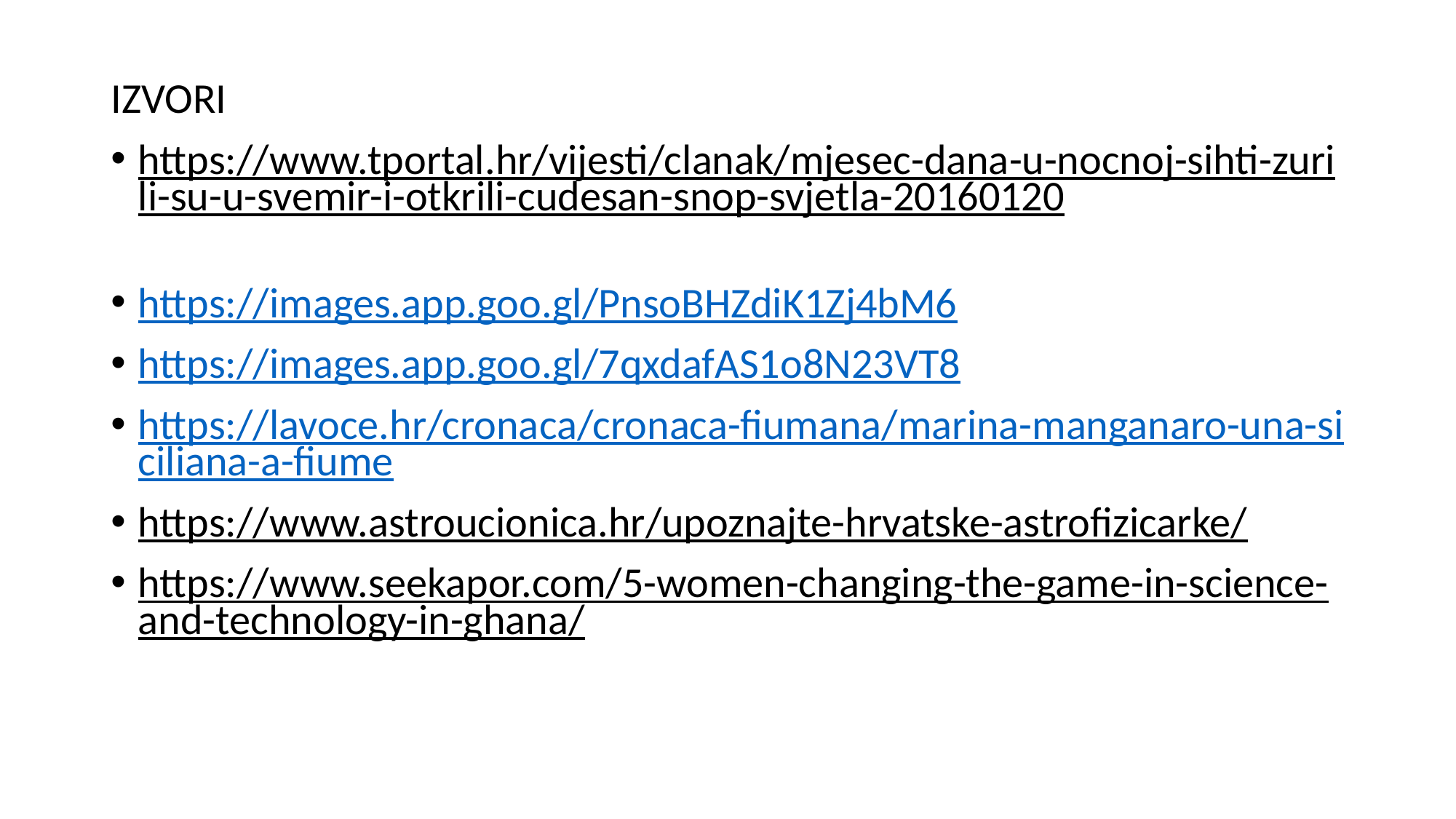

IZVORI
https://www.tportal.hr/vijesti/clanak/mjesec-dana-u-nocnoj-sihti-zurili-su-u-svemir-i-otkrili-cudesan-snop-svjetla-20160120
https://images.app.goo.gl/PnsoBHZdiK1Zj4bM6
https://images.app.goo.gl/7qxdafAS1o8N23VT8
https://lavoce.hr/cronaca/cronaca-fiumana/marina-manganaro-una-siciliana-a-fiume
https://www.astroucionica.hr/upoznajte-hrvatske-astrofizicarke/
https://www.seekapor.com/5-women-changing-the-game-in-science-and-technology-in-ghana/